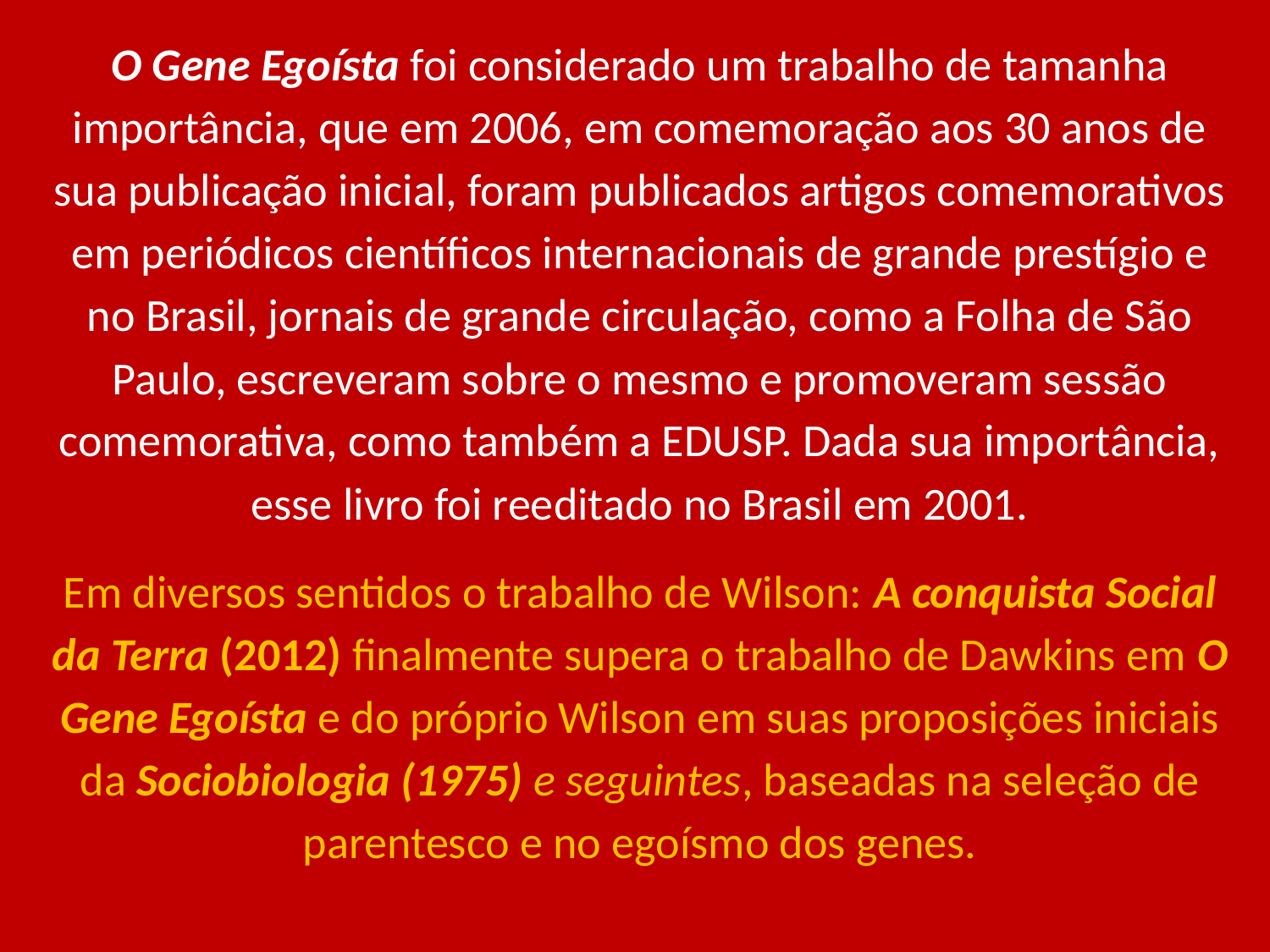

O Gene Egoísta foi considerado um trabalho de tamanha importância, que em 2006, em comemoração aos 30 anos de sua publicação inicial, foram publicados artigos comemorativos em periódicos científicos internacionais de grande prestígio e no Brasil, jornais de grande circulação, como a Folha de São Paulo, escreveram sobre o mesmo e promoveram sessão comemorativa, como também a EDUSP. Dada sua importância, esse livro foi reeditado no Brasil em 2001.

Em diversos sentidos o trabalho de Wilson: A conquista Social da Terra (2012) finalmente supera o trabalho de Dawkins em O Gene Egoísta e do próprio Wilson em suas proposições iniciais da Sociobiologia (1975) e seguintes, baseadas na seleção de parentesco e no egoísmo dos genes.

#